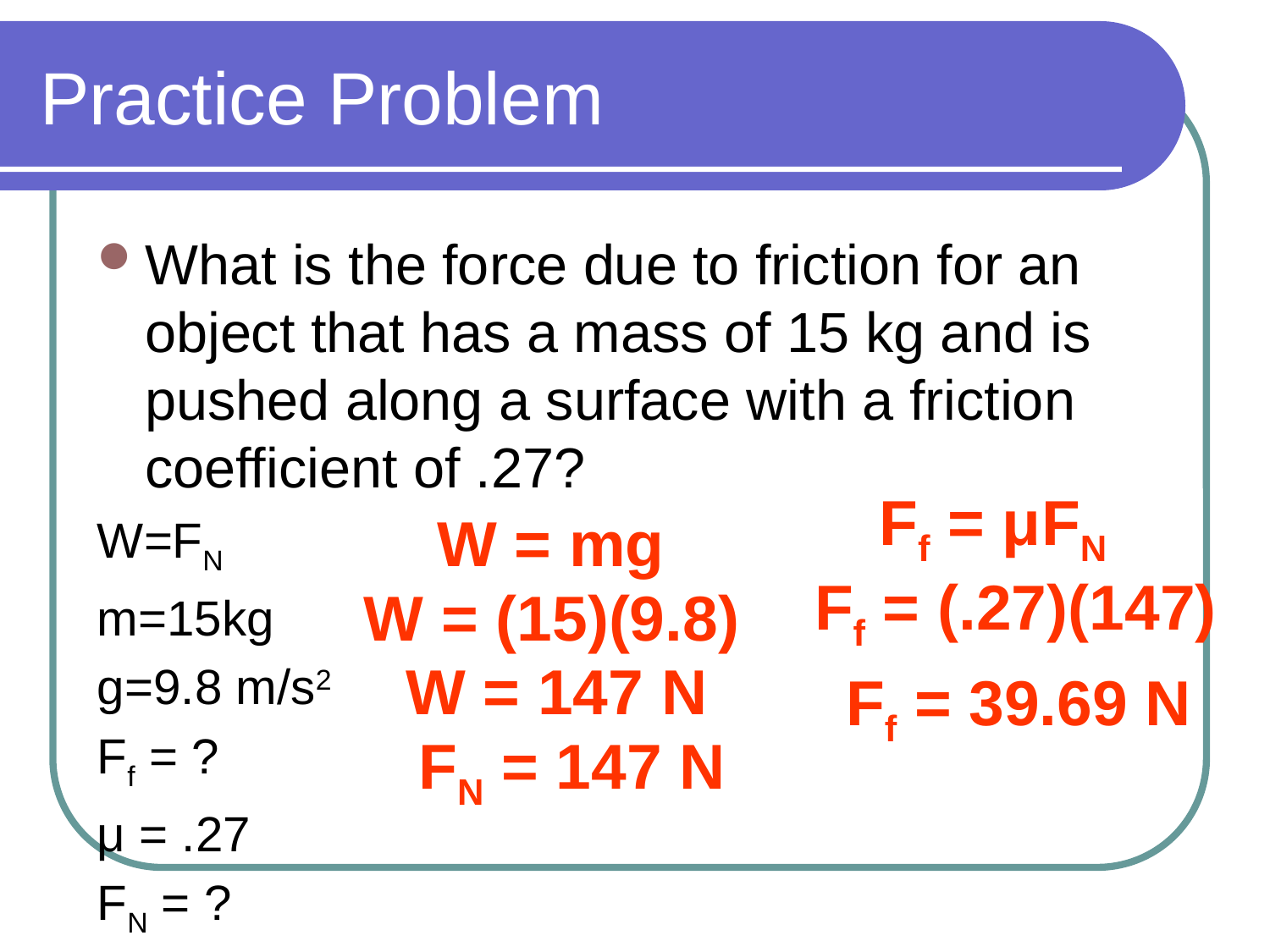

# Practice Problem
What is the force due to friction for an object that has a mass of 15 kg and is pushed along a surface with a friction coefficient of .27?
W=FN
m=15kg
g=9.8 m/s2
Ff = ?
μ = .27
FN = ?
Ff = μFN
W = mg
Ff = (.27)(147)
W = (15)(9.8)
W = 147 N
Ff = 39.69 N
FN = 147 N